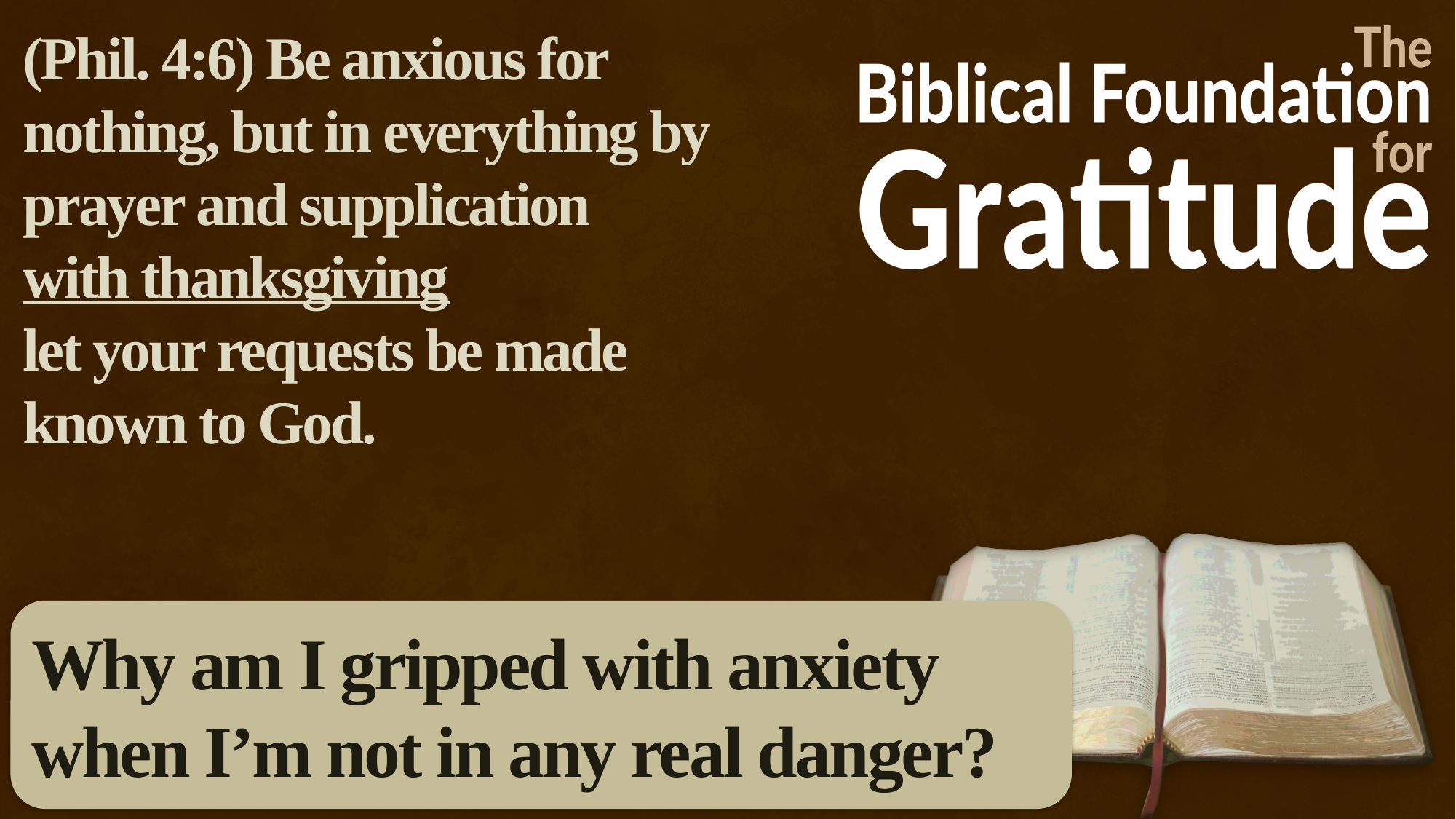

(Phil. 4:6) Be anxious for nothing, but in everything by prayer and supplication
with thanksgiving
let your requests be made known to God.
Why am I gripped with anxiety when I’m not in any real danger?